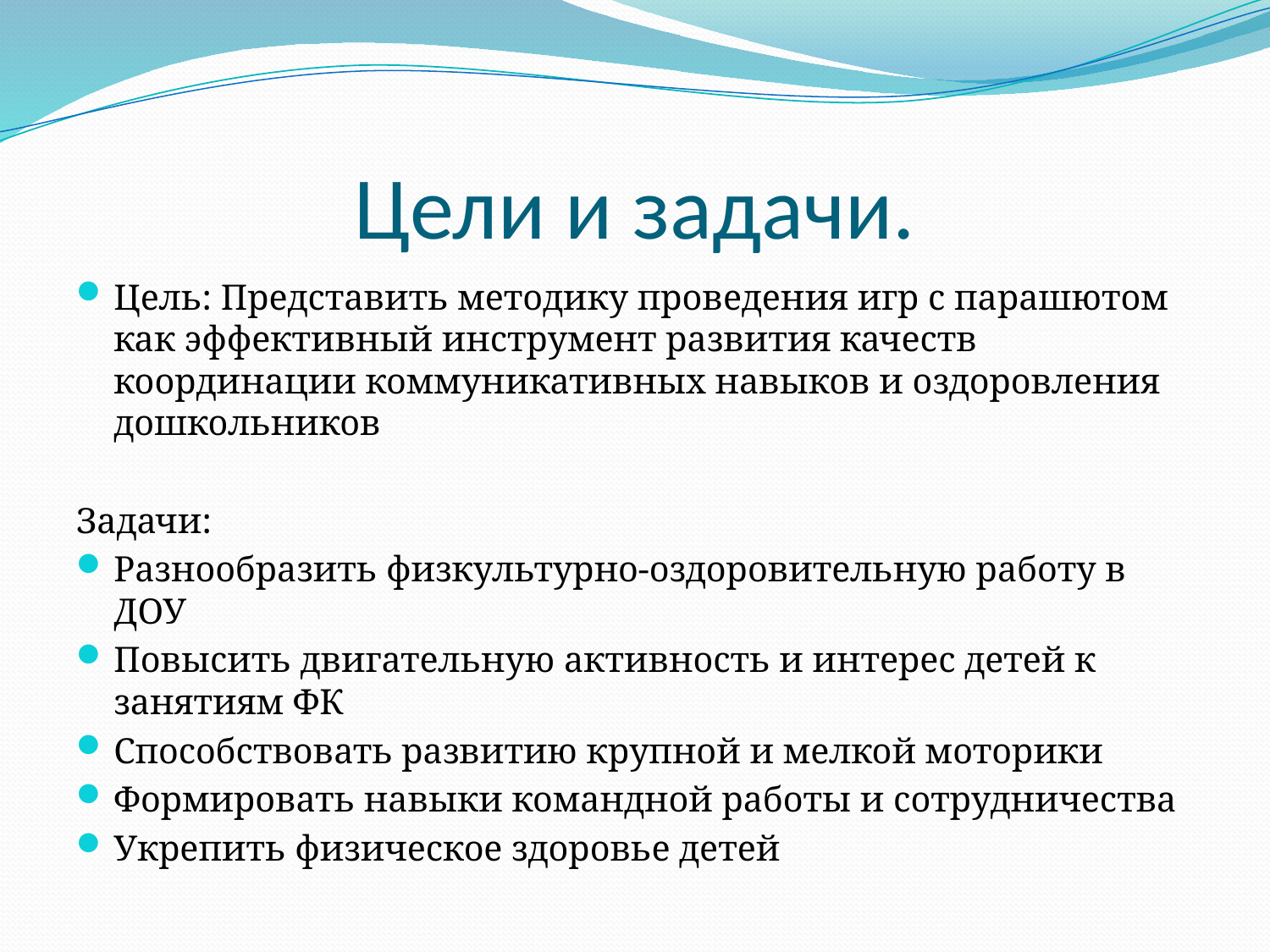

# Цели и задачи.
Цель: Представить методику проведения игр с парашютом как эффективный инструмент развития качеств координации коммуникативных навыков и оздоровления дошкольников

Задачи:
Разнообразить физкультурно-оздоровительную работу в ДОУ
Повысить двигательную активность и интерес детей к занятиям ФК
Способствовать развитию крупной и мелкой моторики
Формировать навыки командной работы и сотрудничества
Укрепить физическое здоровье детей